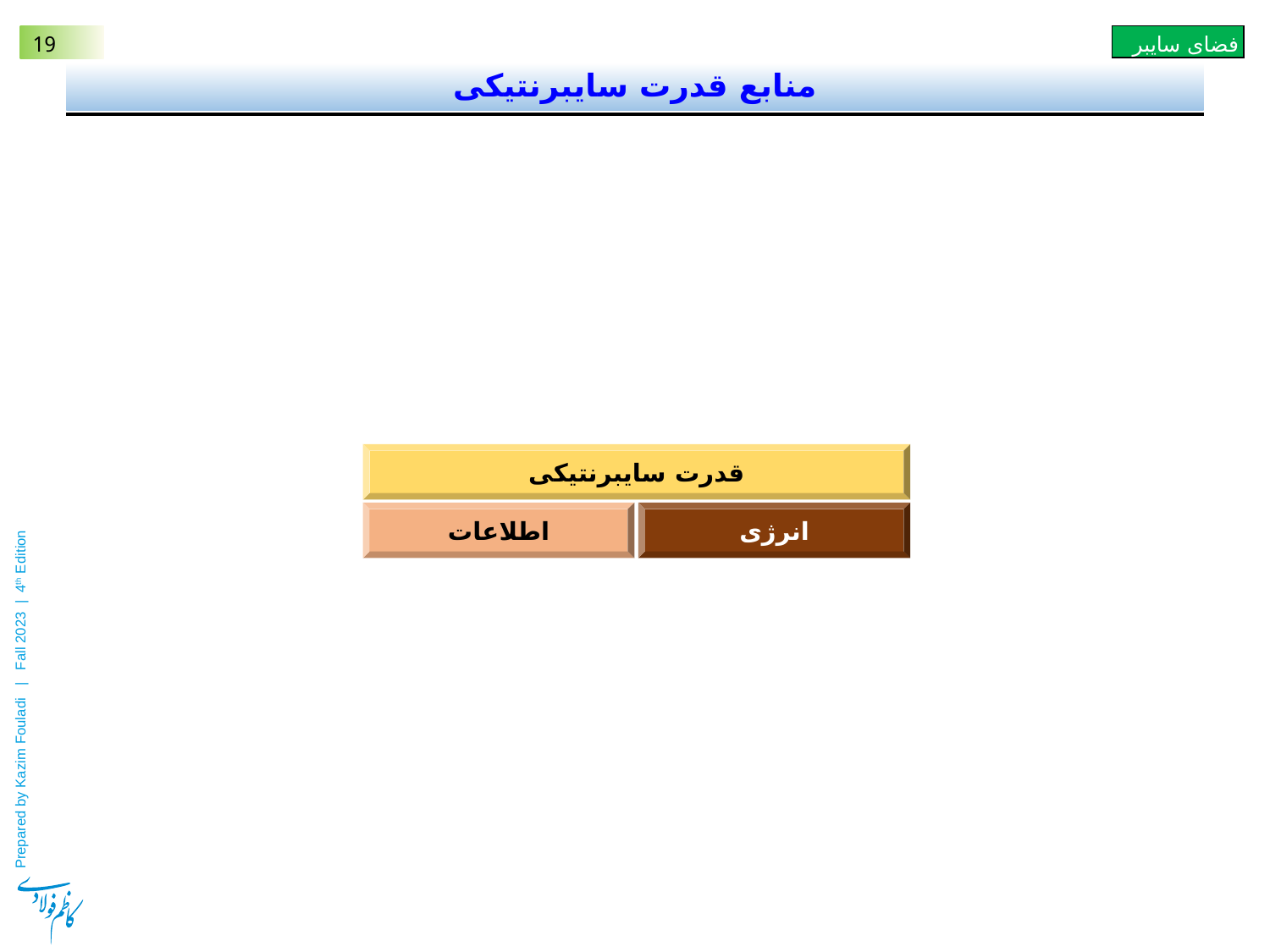

# منابع قدرت سایبرنتیکی

قدرت سایبرنتیکی
اطلاعات
انرژی